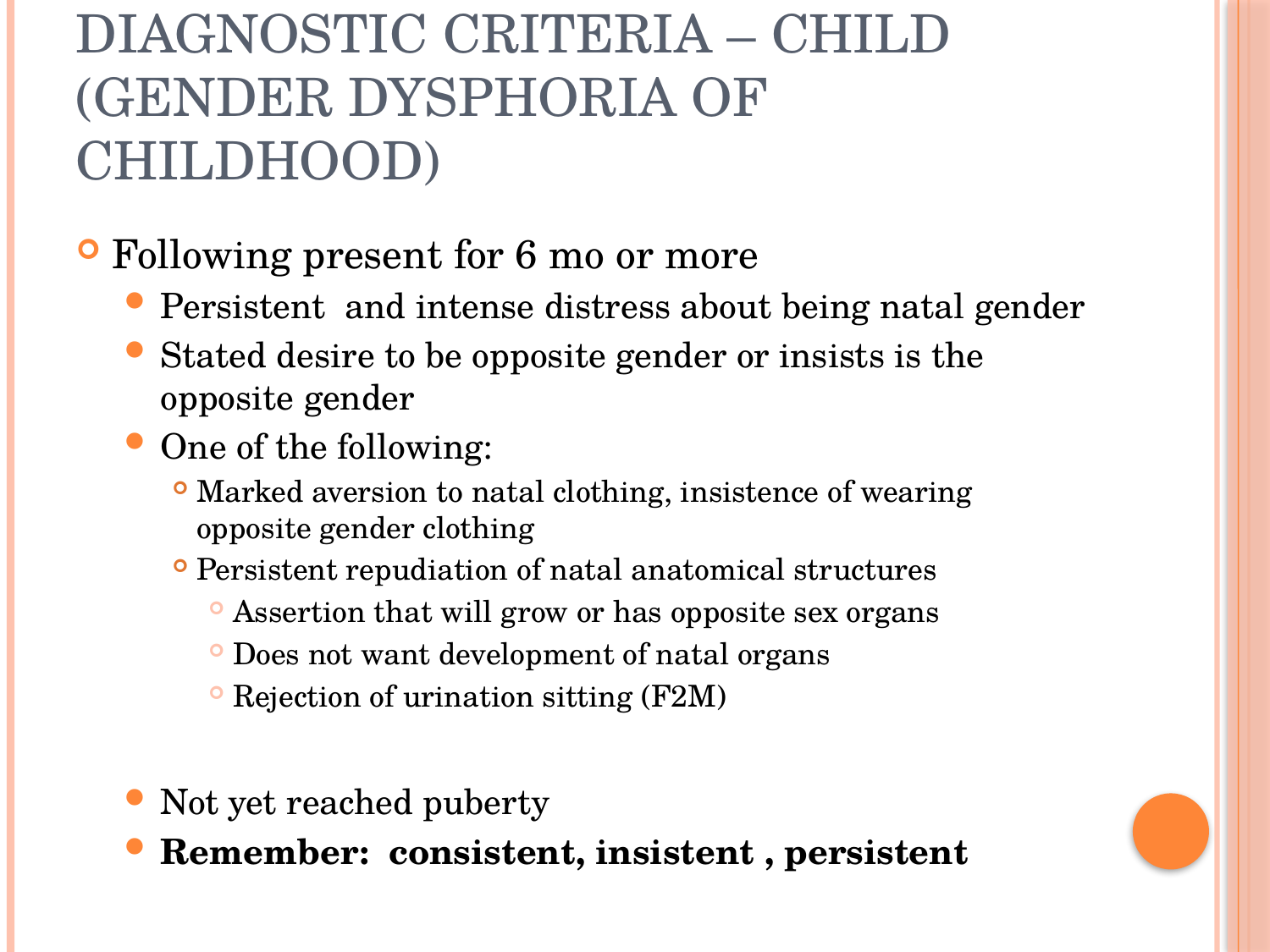

# Diagnostic Criteria – Child (Gender Dysphoria of childhood)
Following present for 6 mo or more
Persistent  and intense distress about being natal gender
Stated desire to be opposite gender or insists is the opposite gender
One of the following:
Marked aversion to natal clothing, insistence of wearing opposite gender clothing
Persistent repudiation of natal anatomical structures
Assertion that will grow or has opposite sex organs
Does not want development of natal organs
Rejection of urination sitting (F2M)

Not yet reached puberty
Remember:  consistent, insistent , persistent